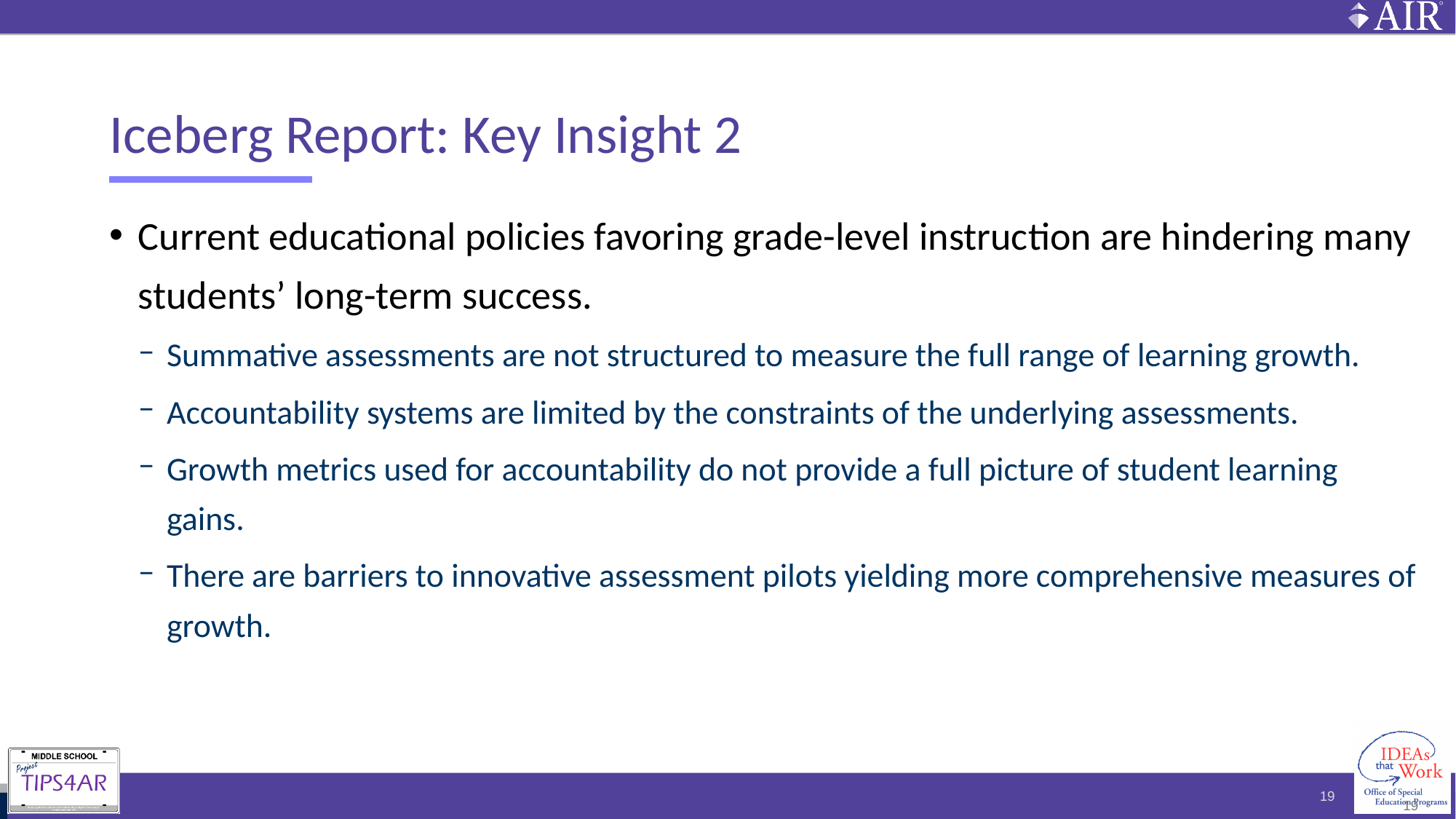

# Iceberg Report: Key Insight 2
Current educational policies favoring grade-level instruction are hindering many students’ long-term success.
Summative assessments are not structured to measure the full range of learning growth.
Accountability systems are limited by the constraints of the underlying assessments.
Growth metrics used for accountability do not provide a full picture of student learning gains.
There are barriers to innovative assessment pilots yielding more comprehensive measures of growth.
19